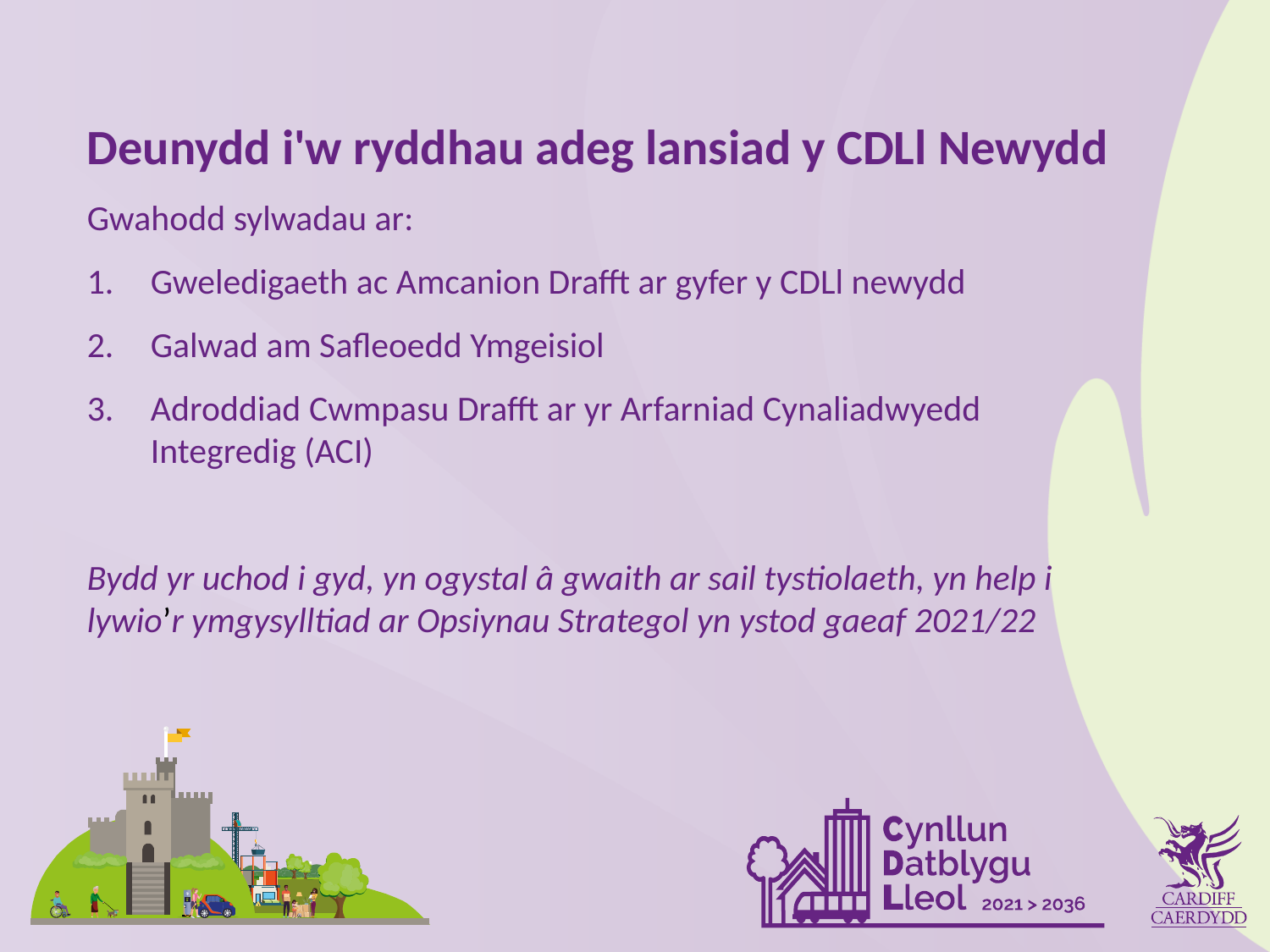

Deunydd i'w ryddhau adeg lansiad y CDLl Newydd
Gwahodd sylwadau ar:
Gweledigaeth ac Amcanion Drafft ar gyfer y CDLl newydd
Galwad am Safleoedd Ymgeisiol
Adroddiad Cwmpasu Drafft ar yr Arfarniad Cynaliadwyedd Integredig (ACI)

Bydd yr uchod i gyd, yn ogystal â gwaith ar sail tystiolaeth, yn help i lywio’r ymgysylltiad ar Opsiynau Strategol yn ystod gaeaf 2021/22